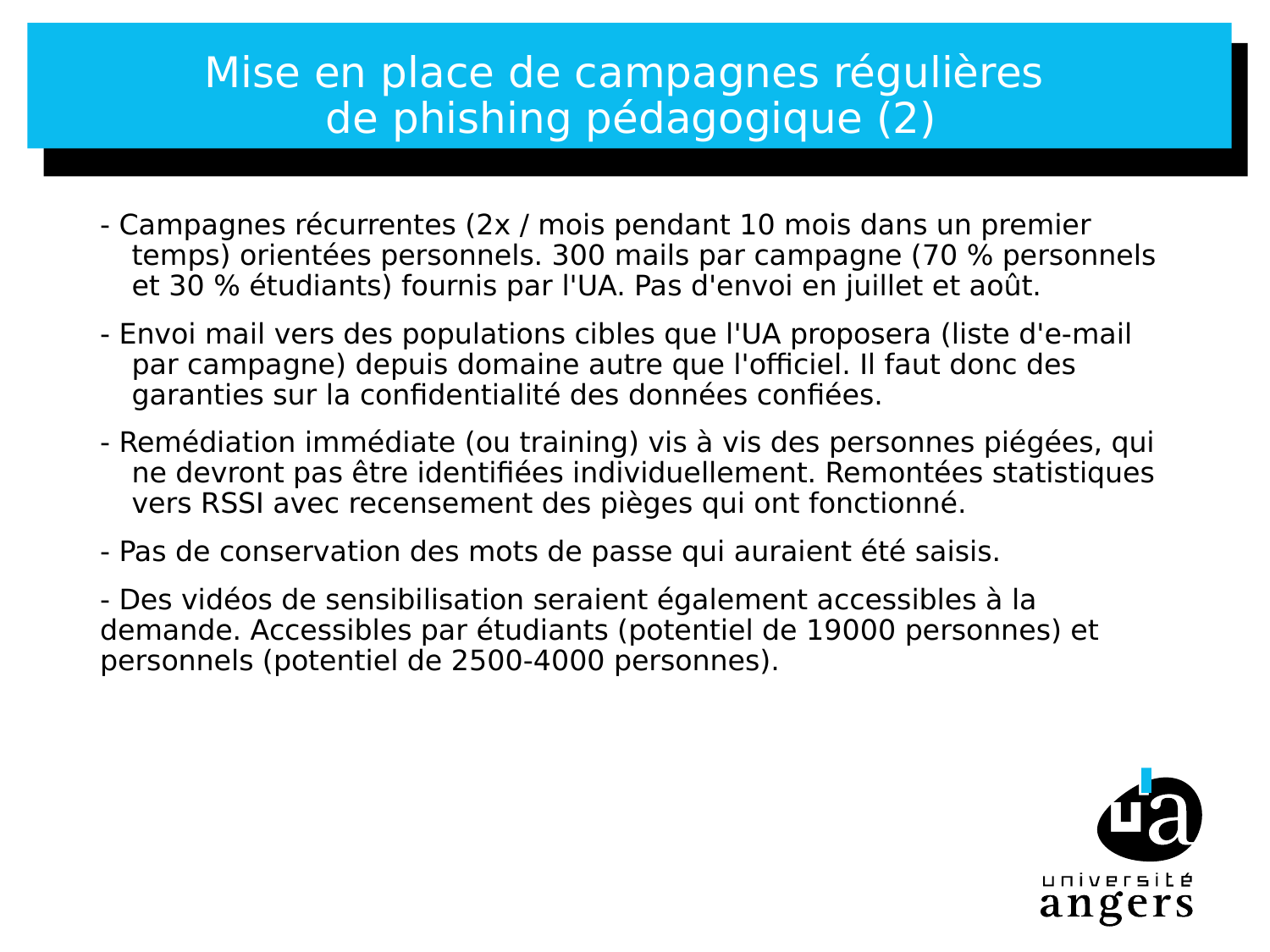

# Mise en place de campagnes régulières  de phishing pédagogique (2)
- Campagnes récurrentes (2x / mois pendant 10 mois dans un premier temps) orientées personnels. 300 mails par campagne (70 % personnels et 30 % étudiants) fournis par l'UA. Pas d'envoi en juillet et août.
- Envoi mail vers des populations cibles que l'UA proposera (liste d'e-mail par campagne) depuis domaine autre que l'officiel. Il faut donc des garanties sur la confidentialité des données confiées.
- Remédiation immédiate (ou training) vis à vis des personnes piégées, qui ne devront pas être identifiées individuellement. Remontées statistiques vers RSSI avec recensement des pièges qui ont fonctionné.
- Pas de conservation des mots de passe qui auraient été saisis.
- Des vidéos de sensibilisation seraient également accessibles à la demande. Accessibles par étudiants (potentiel de 19000 personnes) et personnels (potentiel de 2500-4000 personnes).